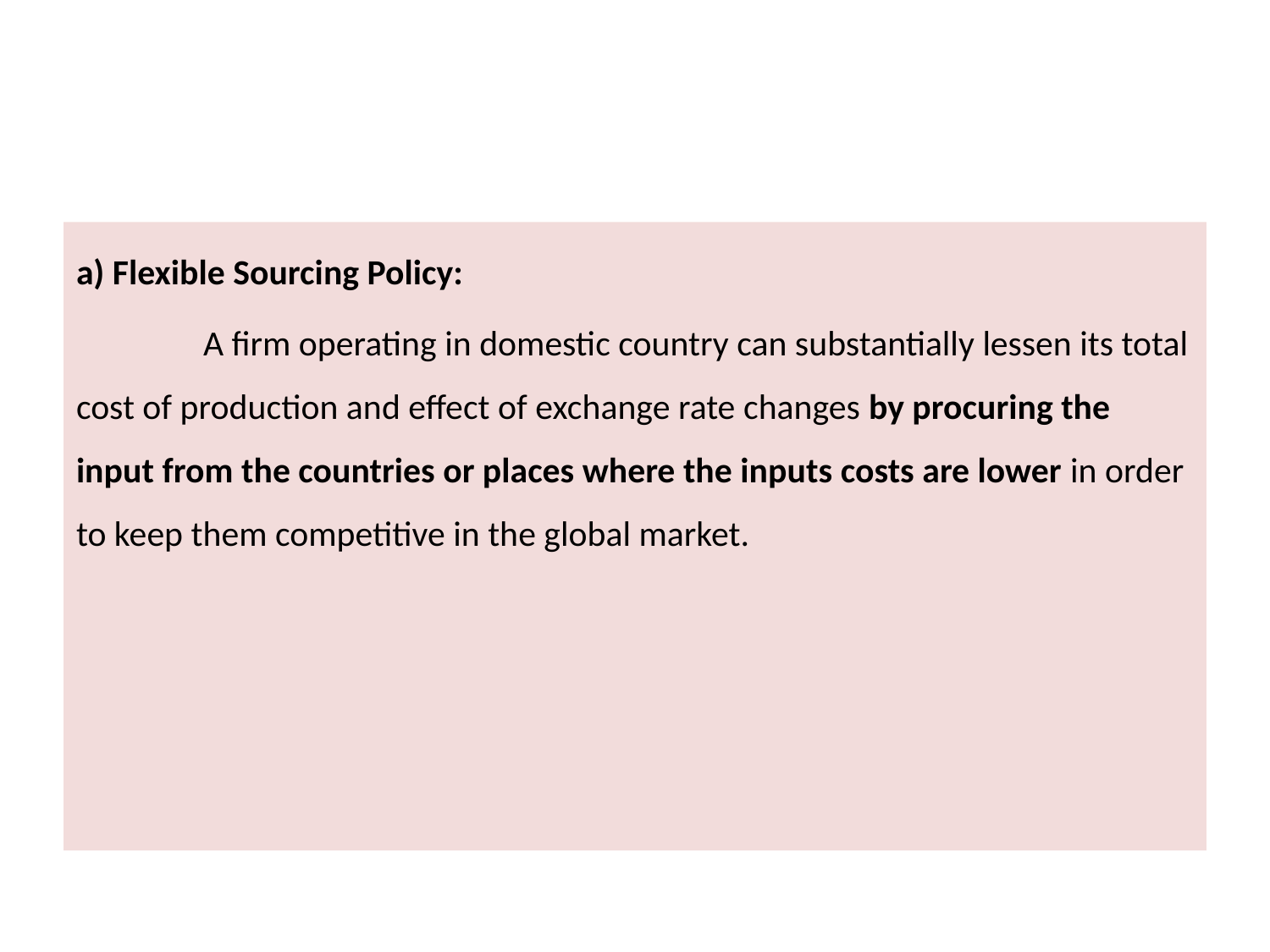

#
a) Flexible Sourcing Policy:
	A firm operating in domestic country can substantially lessen its total cost of production and effect of exchange rate changes by procuring the input from the countries or places where the inputs costs are lower in order to keep them competitive in the global market.